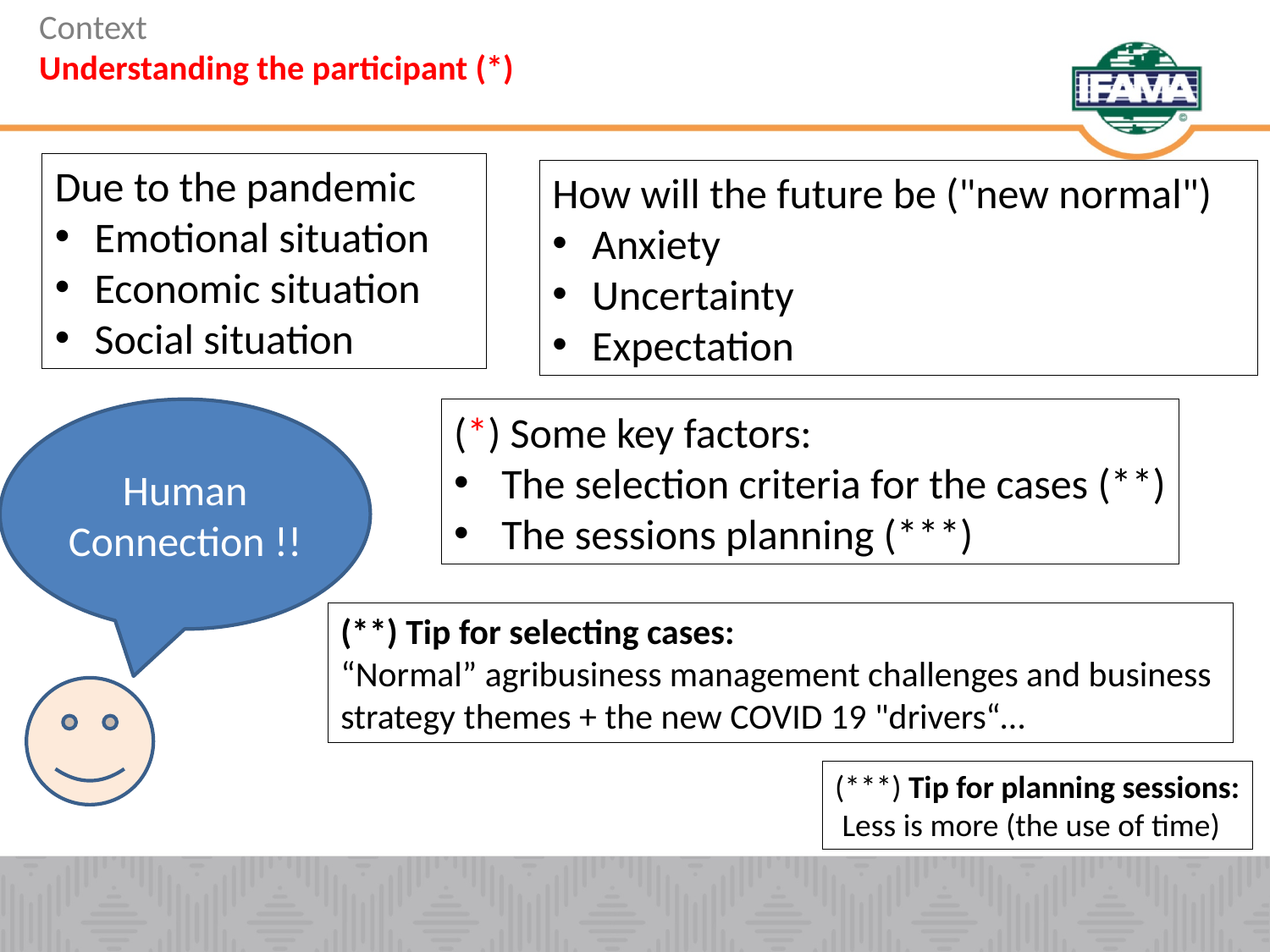

# Context Understanding the participant (*)
Due to the pandemic
Emotional situation
Economic situation
Social situation
How will the future be ("new normal")
Anxiety
Uncertainty
Expectation
Human Connection !!
(*) Some key factors:
The selection criteria for the cases (**)
The sessions planning (***)
(**) Tip for selecting cases:
“Normal” agribusiness management challenges and business strategy themes + the new COVID 19 "drivers“…

(***) Tip for planning sessions:
 Less is more (the use of time)